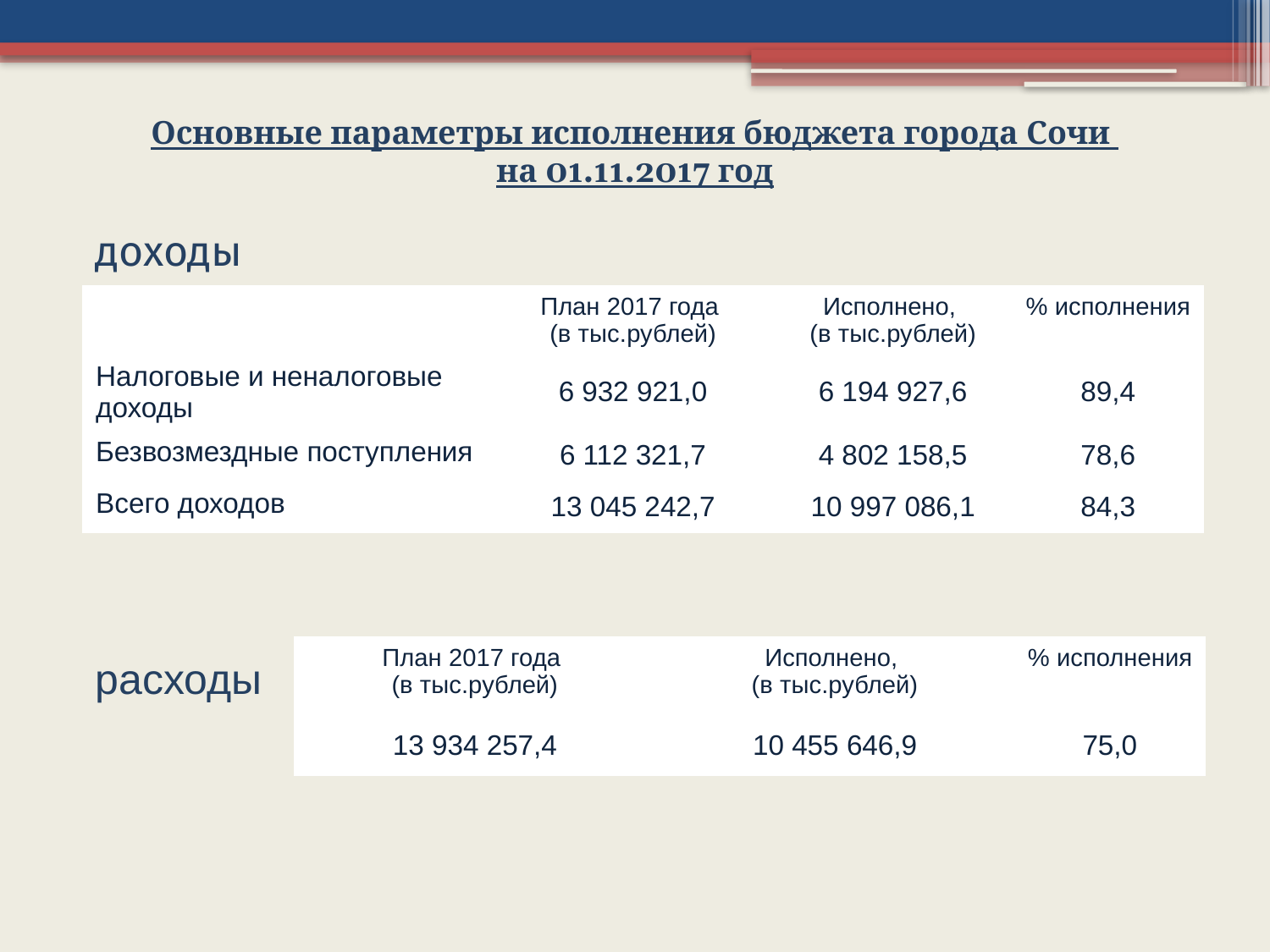

Основные параметры исполнения бюджета города Сочи
на 01.11.2017 год
доходы
|  | План 2017 года (в тыс.рублей) | Исполнено, (в тыс.рублей) | % исполнения |
| --- | --- | --- | --- |
| Налоговые и неналоговые доходы | 6 932 921,0 | 6 194 927,6 | 89,4 |
| Безвозмездные поступления | 6 112 321,7 | 4 802 158,5 | 78,6 |
| Всего доходов | 13 045 242,7 | 10 997 086,1 | 84,3 |
| План 2017 года (в тыс.рублей) | Исполнено, (в тыс.рублей) | % исполнения |
| --- | --- | --- |
| 13 934 257,4 | 10 455 646,9 | 75,0 |
расходы